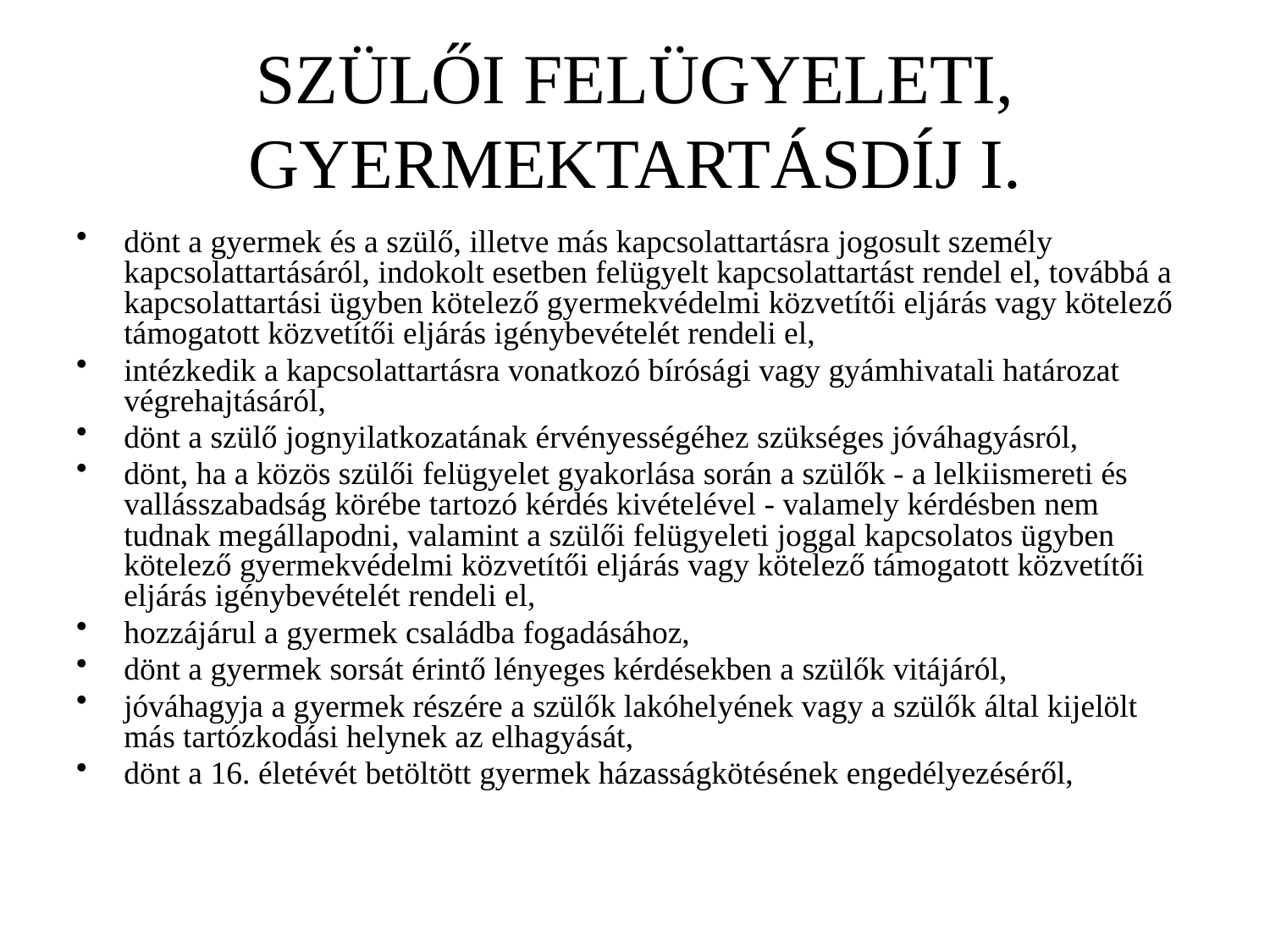

# SZÜLŐI FELÜGYELETI, GYERMEKTARTÁSDÍJ I.
dönt a gyermek és a szülő, illetve más kapcsolattartásra jogosult személy kapcsolattartásáról, indokolt esetben felügyelt kapcsolattartást rendel el, továbbá a kapcsolattartási ügyben kötelező gyermekvédelmi közvetítői eljárás vagy kötelező támogatott közvetítői eljárás igénybevételét rendeli el,
intézkedik a kapcsolattartásra vonatkozó bírósági vagy gyámhivatali határozat végrehajtásáról,
dönt a szülő jognyilatkozatának érvényességéhez szükséges jóváhagyásról,
dönt, ha a közös szülői felügyelet gyakorlása során a szülők - a lelkiismereti és vallásszabadság körébe tartozó kérdés kivételével - valamely kérdésben nem tudnak megállapodni, valamint a szülői felügyeleti joggal kapcsolatos ügyben kötelező gyermekvédelmi közvetítői eljárás vagy kötelező támogatott közvetítői eljárás igénybevételét rendeli el,
hozzájárul a gyermek családba fogadásához,
dönt a gyermek sorsát érintő lényeges kérdésekben a szülők vitájáról,
jóváhagyja a gyermek részére a szülők lakóhelyének vagy a szülők által kijelölt más tartózkodási helynek az elhagyását,
dönt a 16. életévét betöltött gyermek házasságkötésének engedélyezéséről,